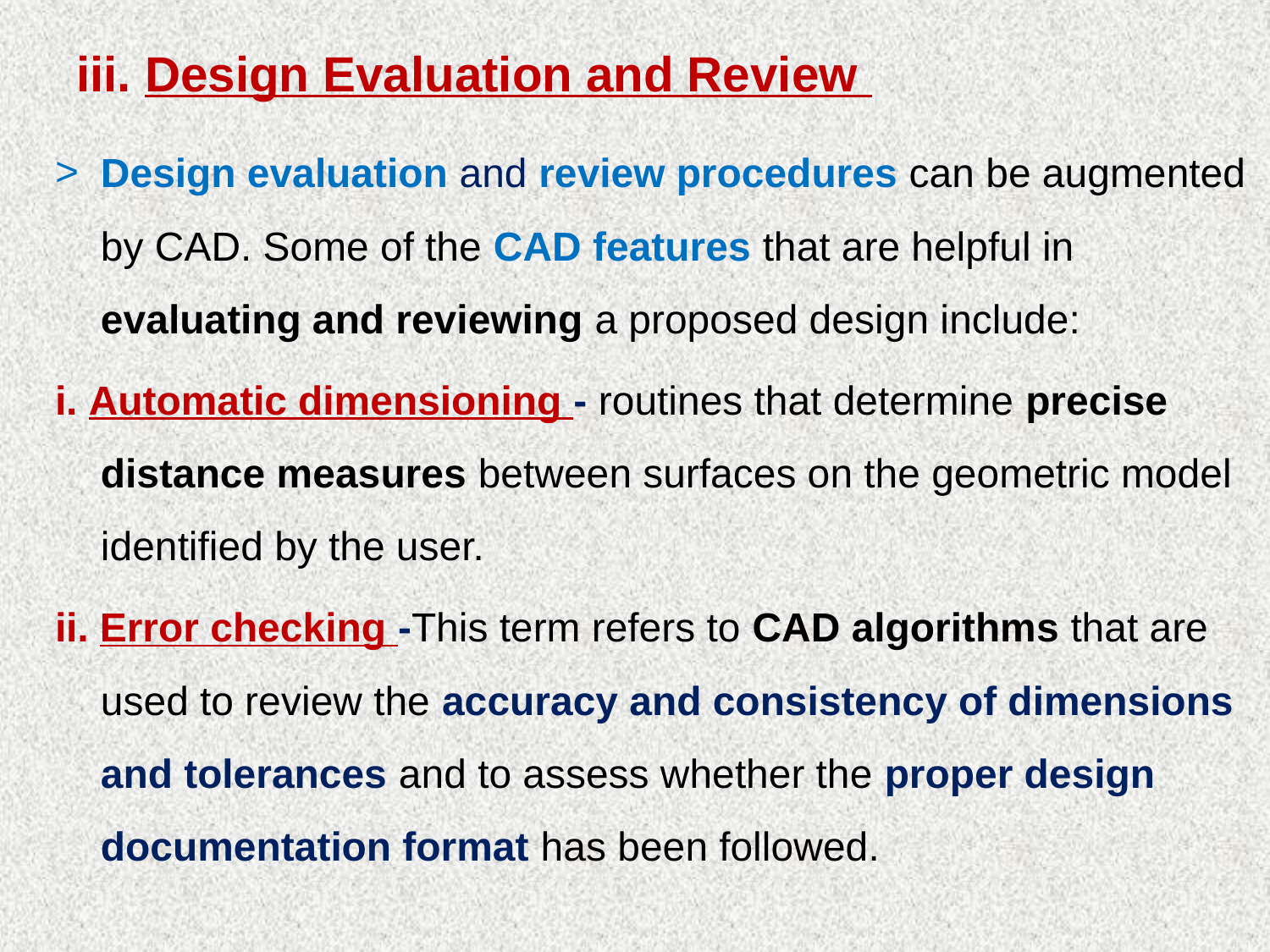

# iii. Design Evaluation and Review
Design evaluation and review procedures can be augmented by CAD. Some of the CAD features that are helpful in evaluating and reviewing a proposed design include:
i. Automatic dimensioning - routines that determine precise distance measures between surfaces on the geometric model identified by the user.
ii. Error checking -This term refers to CAD algorithms that are used to review the accuracy and consistency of dimensions and tolerances and to assess whether the proper design documentation format has been followed.